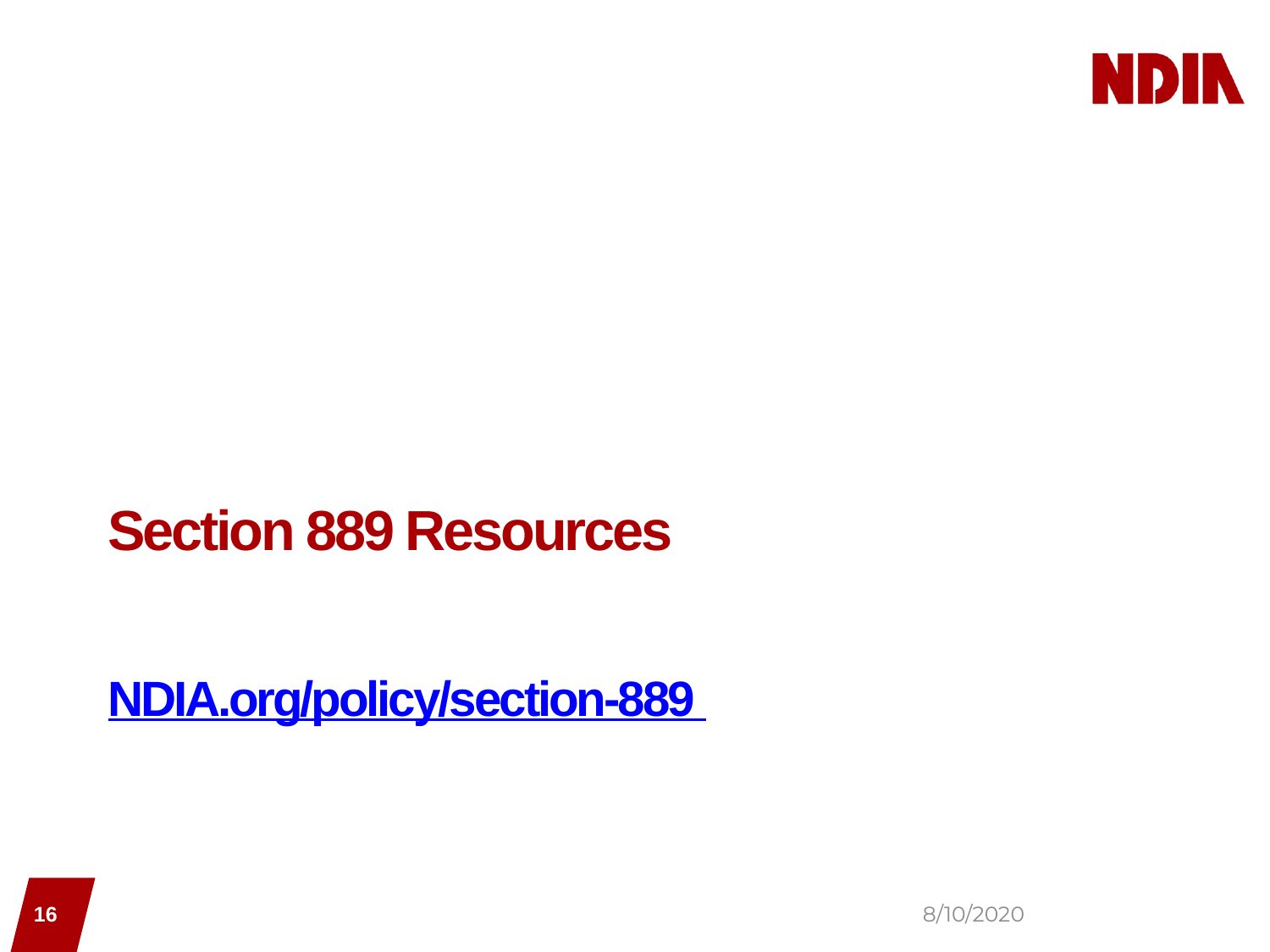

# Section 889 Resources
NDIA.org/policy/section-889
16
8/10/2020